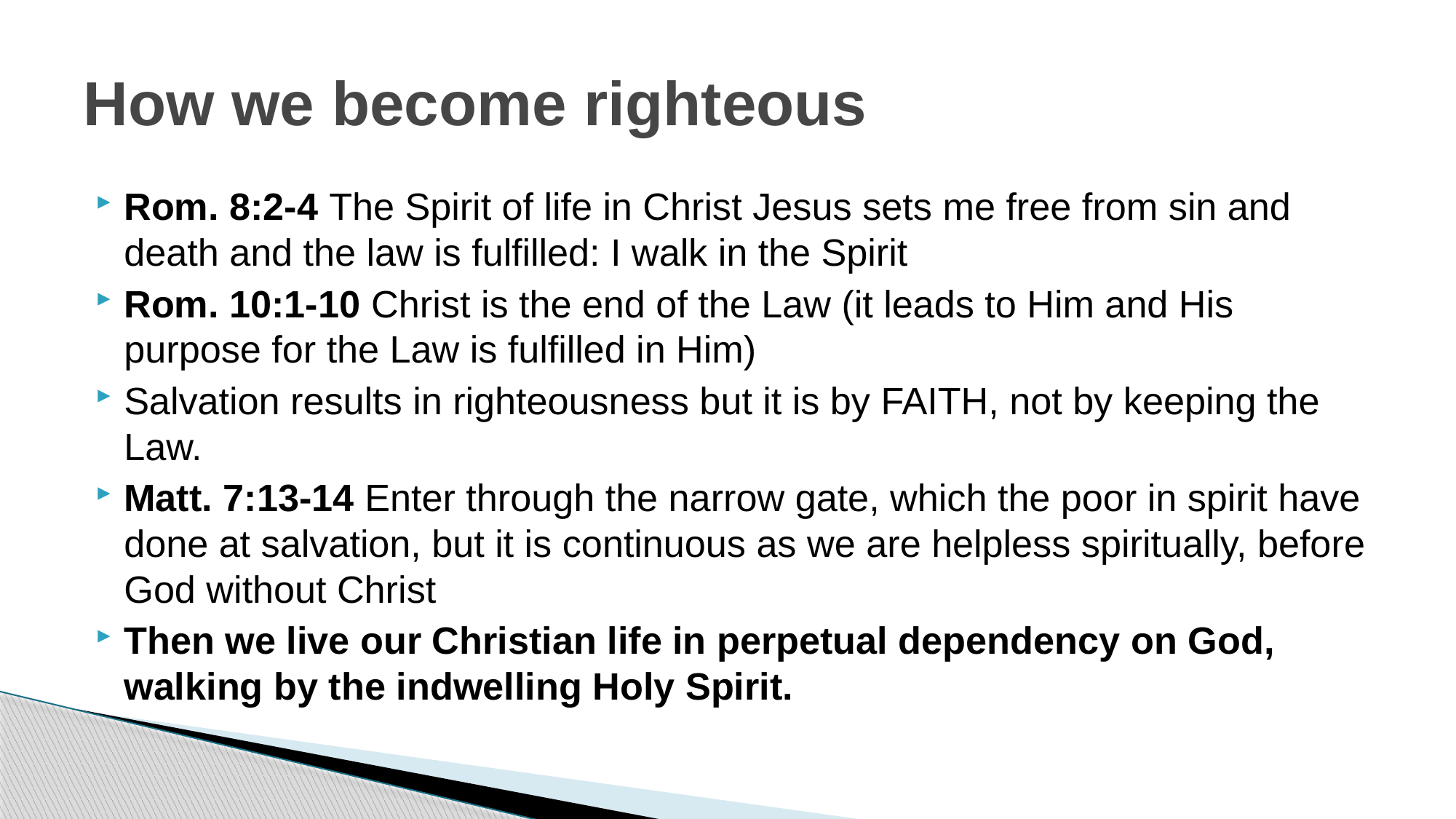

# How we become righteous
Rom. 8:2-4 The Spirit of life in Christ Jesus sets me free from sin and death and the law is fulfilled: I walk in the Spirit
Rom. 10:1-10 Christ is the end of the Law (it leads to Him and His purpose for the Law is fulfilled in Him)
Salvation results in righteousness but it is by FAITH, not by keeping the Law.
Matt. 7:13-14 Enter through the narrow gate, which the poor in spirit have done at salvation, but it is continuous as we are helpless spiritually, before God without Christ
Then we live our Christian life in perpetual dependency on God, walking by the indwelling Holy Spirit.